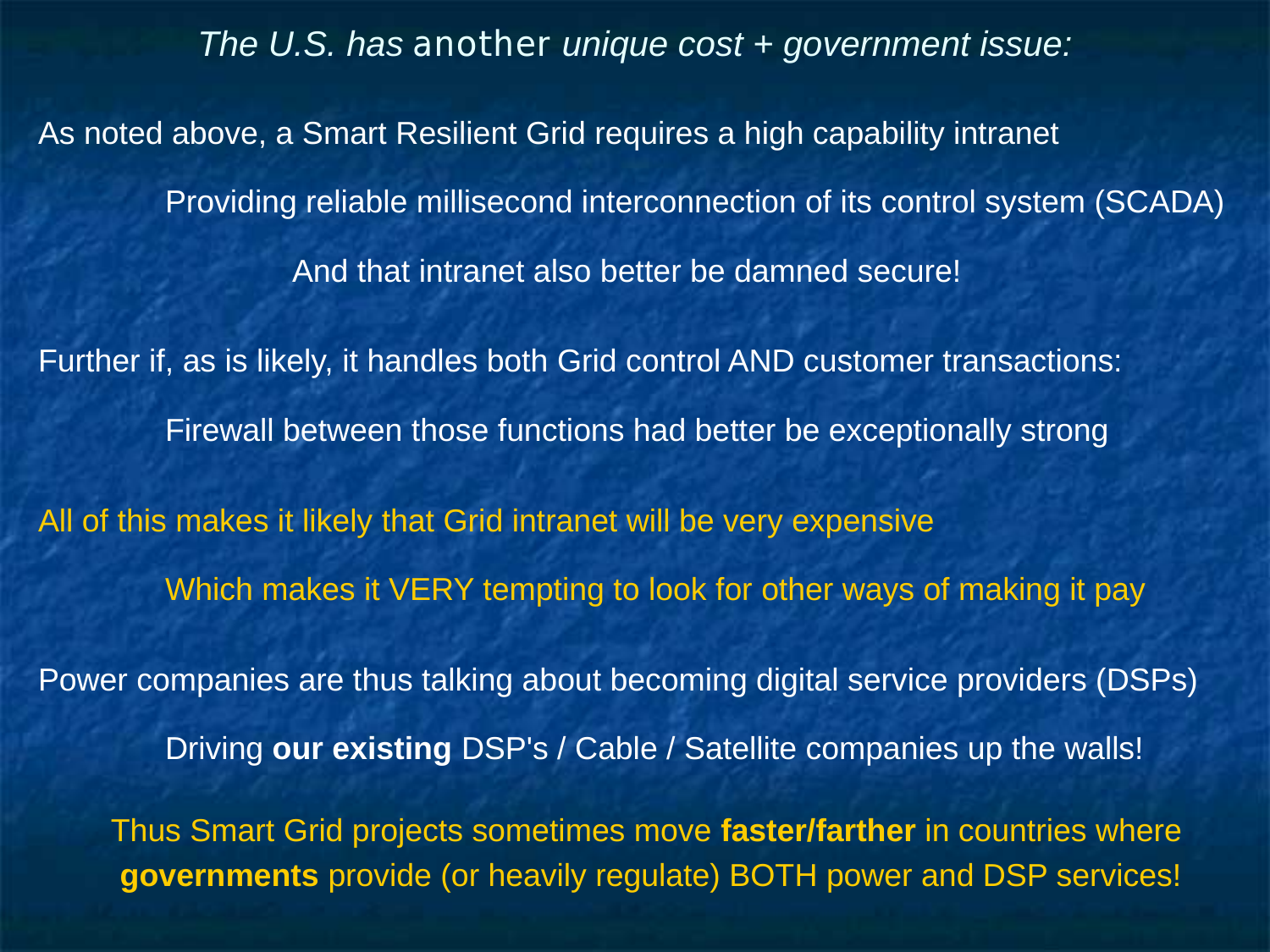

# The U.S. has another unique cost + government issue:
As noted above, a Smart Resilient Grid requires a high capability intranet

	Providing reliable millisecond interconnection of its control system (SCADA)

		And that intranet also better be damned secure!

Further if, as is likely, it handles both Grid control AND customer transactions:

	Firewall between those functions had better be exceptionally strong

All of this makes it likely that Grid intranet will be very expensive

	Which makes it VERY tempting to look for other ways of making it pay

Power companies are thus talking about becoming digital service providers (DSPs)

	Driving our existing DSP's / Cable / Satellite companies up the walls!

Thus Smart Grid projects sometimes move faster/farther in countries where
governments provide (or heavily regulate) BOTH power and DSP services!